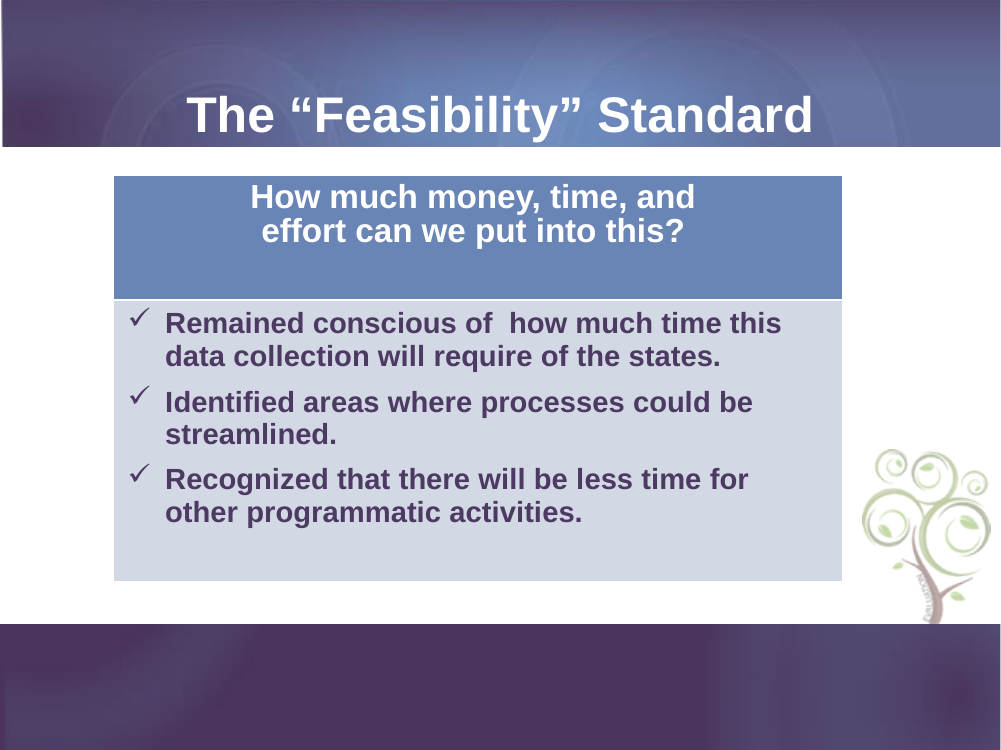

# The “Feasibility” Standard
| How much money, time, and effort can we put into this? |
| --- |
| Remained conscious of how much time this data collection will require of the states. Identified areas where processes could be streamlined. Recognized that there will be less time for other programmatic activities. |